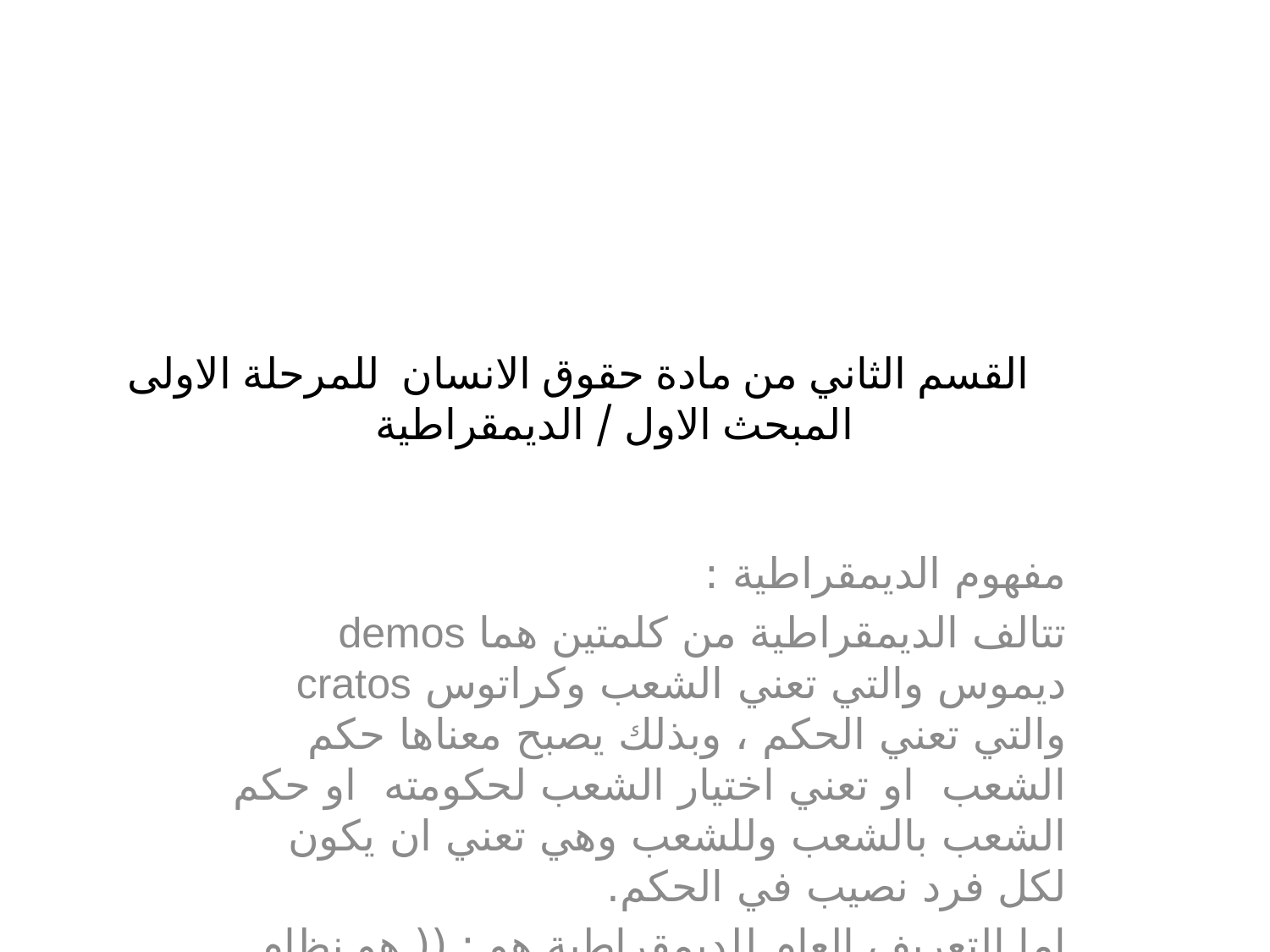

# القسم الثاني من مادة حقوق الانسان  للمرحلة الاولى المبحث الاول / الديمقراطية
مفهوم الديمقراطية :
تتالف الديمقراطية من كلمتين هما demos  ديموس والتي تعني الشعب وكراتوس cratos والتي تعني الحكم ، وبذلك يصبح معناها حكم الشعب  او تعني اختيار الشعب لحكومته  او حكم الشعب بالشعب وللشعب وهي تعني ان يكون  لكل فرد نصيب في الحكم.
اما التعريف العام للديمقراطية هو : (( هو نظام سياسي واجتماعي يكون الشعب مصدر السيادة والسلطة فهو يحكم نفسه عن طريق ممثلين عنه )) .